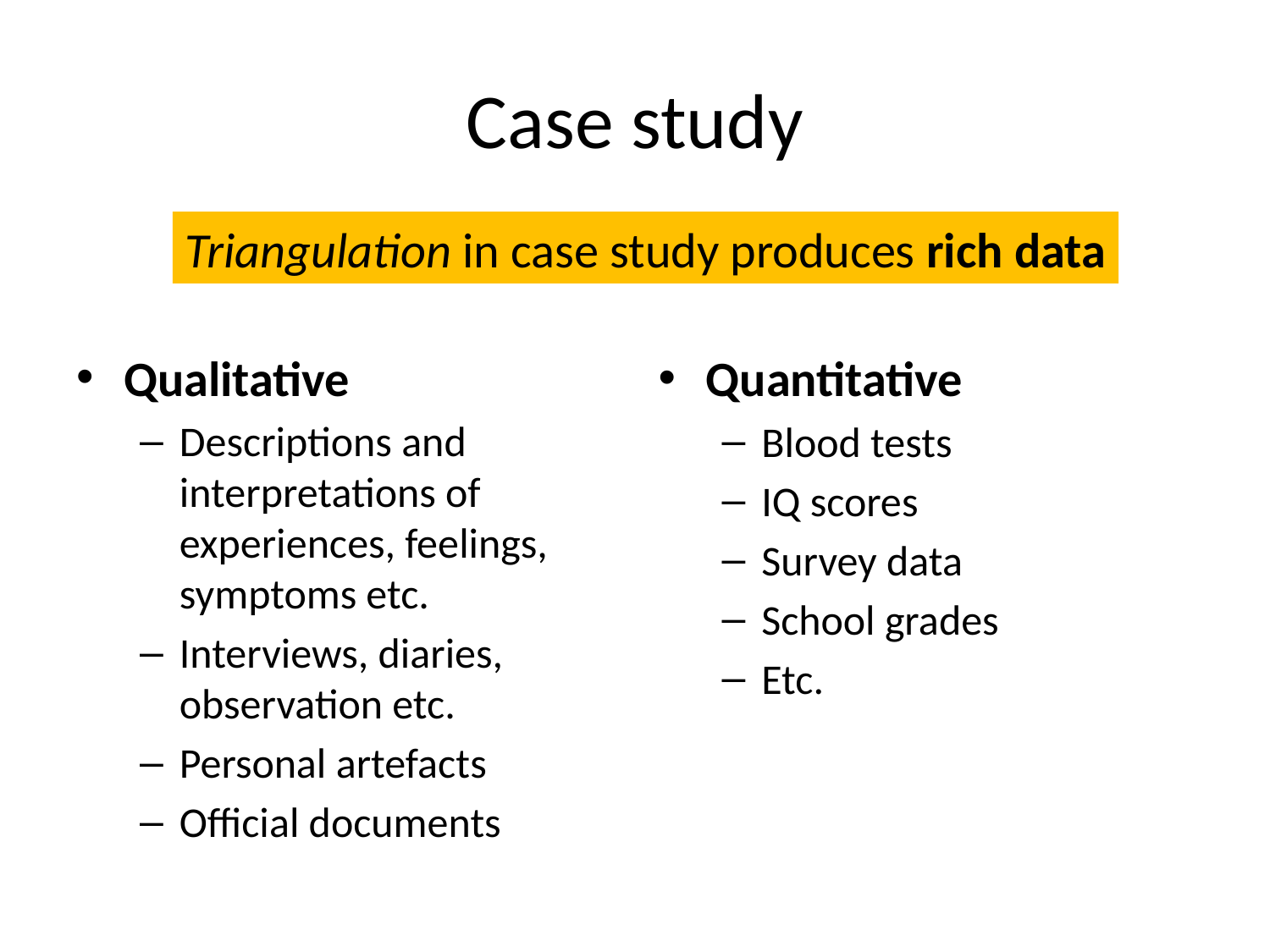

# Case study
Triangulation in case study produces rich data
Qualitative
Descriptions and interpretations of experiences, feelings, symptoms etc.
Interviews, diaries, observation etc.
Personal artefacts
Official documents
Quantitative
Blood tests
IQ scores
Survey data
School grades
Etc.